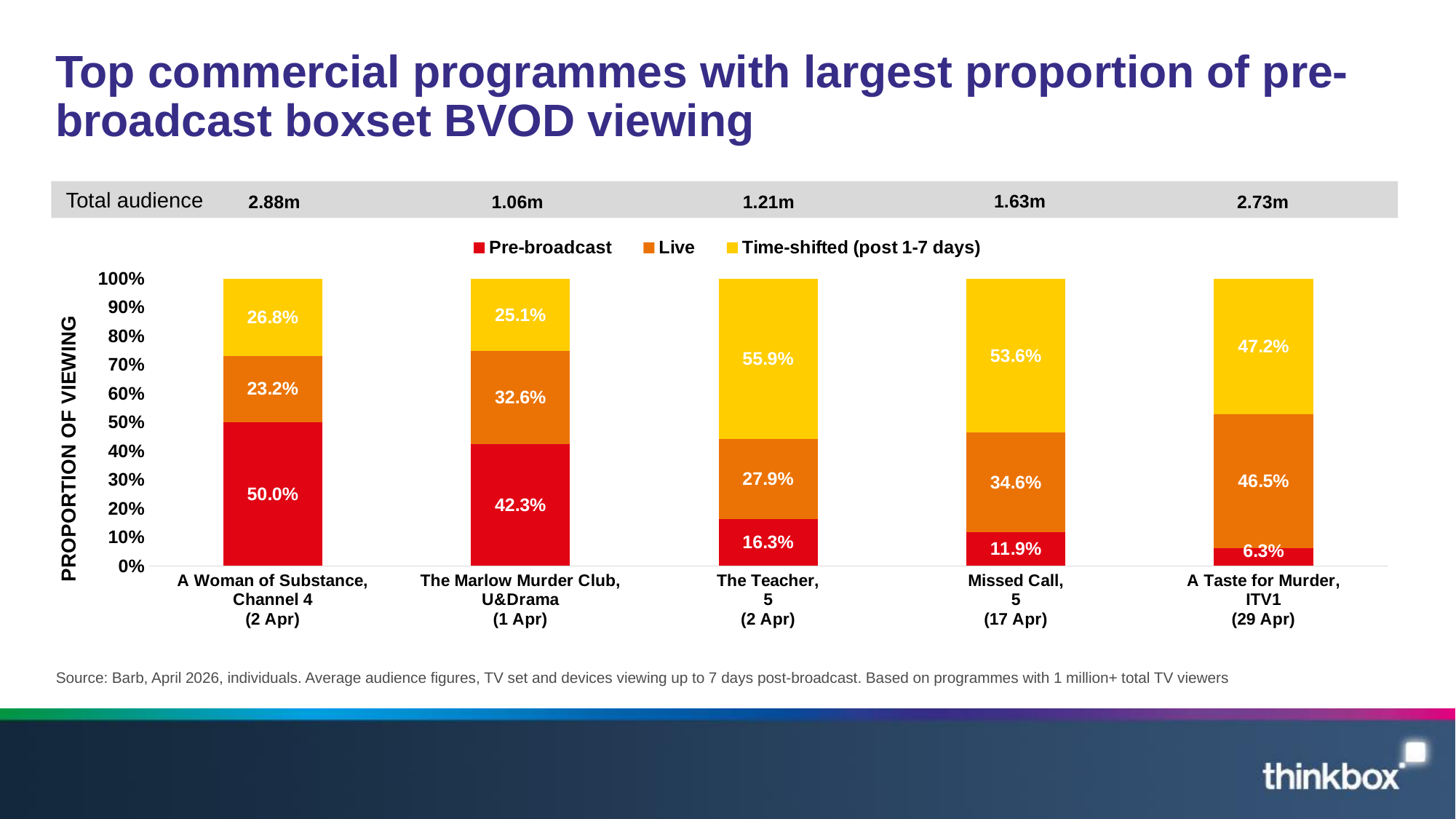

# Top commercial programmes with largest proportion of pre-broadcast boxset BVOD viewing

### Chart

| Category | Pre-broadcast | Live | Time-shifted (post 1-7 days) |
|---|---|---|---|
| A Woman of Substance,
Channel 4
(2 Apr) | 0.5001683813075292 | 0.23180328333423705 | 0.2680283353582339 |
| The Marlow Murder Club,
U&Drama
(1 Apr) | 0.4232388977059978 | 0.3257634318173097 | 0.25090369989458683 |
| The Teacher,
5
(2 Apr) | 0.16272102394636587 | 0.2785190644400991 | 0.5587599116135351 |
| Missed Call,
5
(17 Apr) | 0.11854554359583902 | 0.3458874461265116 | 0.5355670164136694 |
| A Taste for Murder,
ITV1
(29 Apr) | 0.0629782302650962 | 0.464895953025537 | 0.4721258167093668 |
Total audience

2.88m
1.06m
1.21m
1.63m

2.73m
Source: Barb, April 2026, individuals. Average audience figures, TV set and devices viewing up to 7 days post-broadcast. Based on programmes with 1 million+ total TV viewers